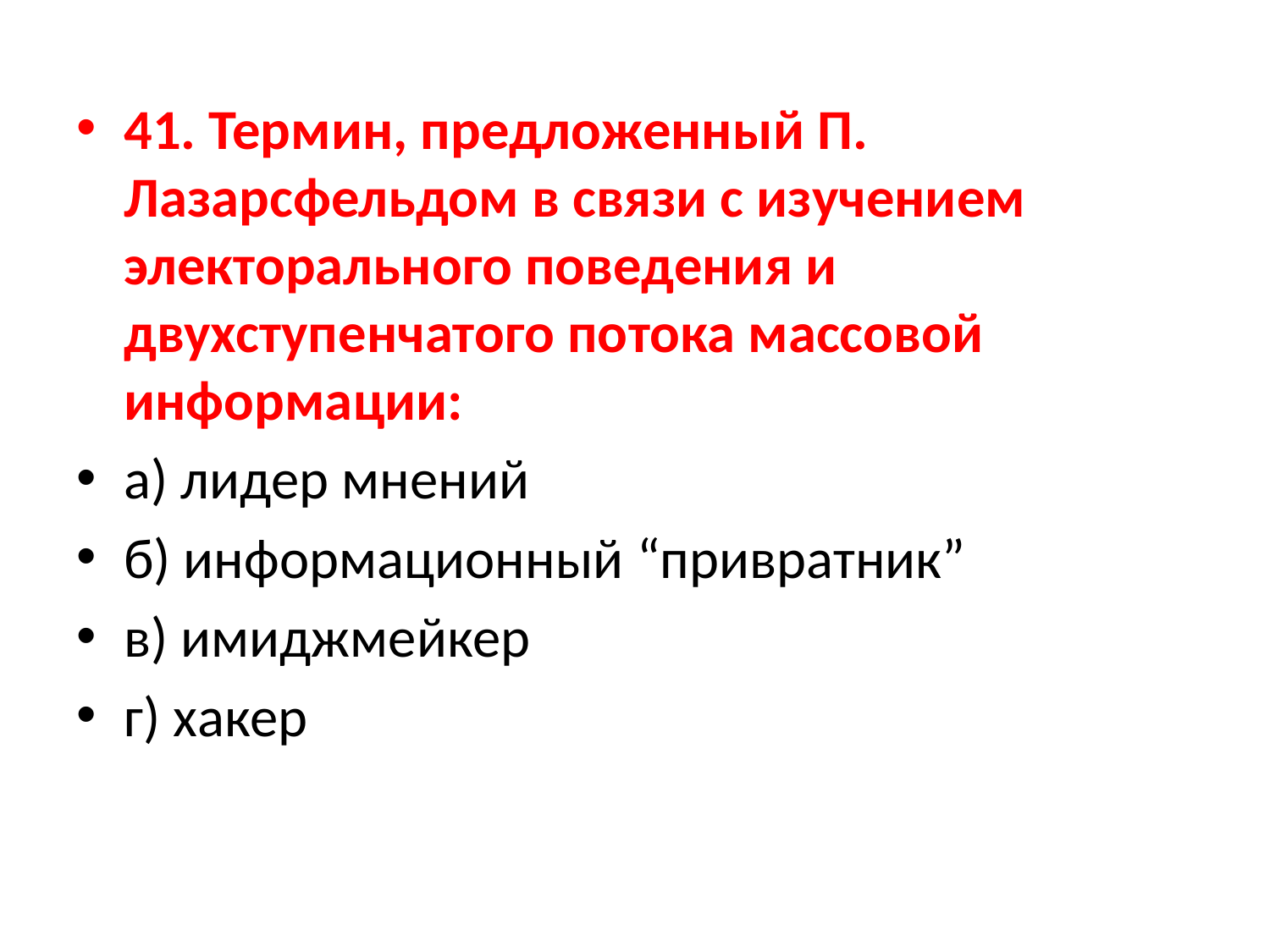

41. Термин, предложенный П. Лазарсфельдом в связи с изучением электорального поведения и двухступенчатого потока массовой информации:
а) лидер мнений
б) информационный “привратник”
в) имиджмейкер
г) хакер